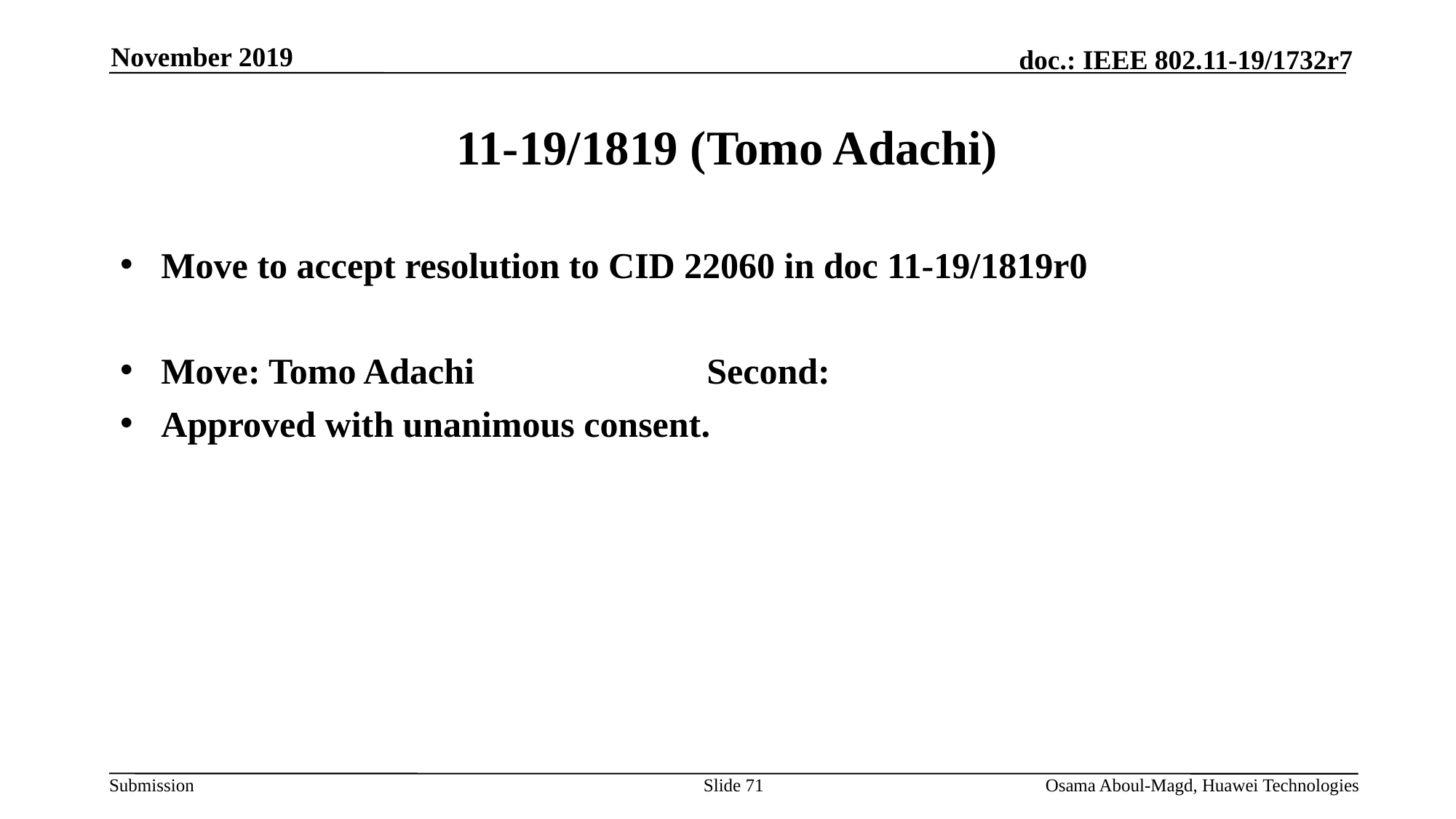

November 2019
# 11-19/1819 (Tomo Adachi)
Move to accept resolution to CID 22060 in doc 11-19/1819r0

Move: Tomo Adachi			Second:
Approved with unanimous consent.
Slide 71
Osama Aboul-Magd, Huawei Technologies